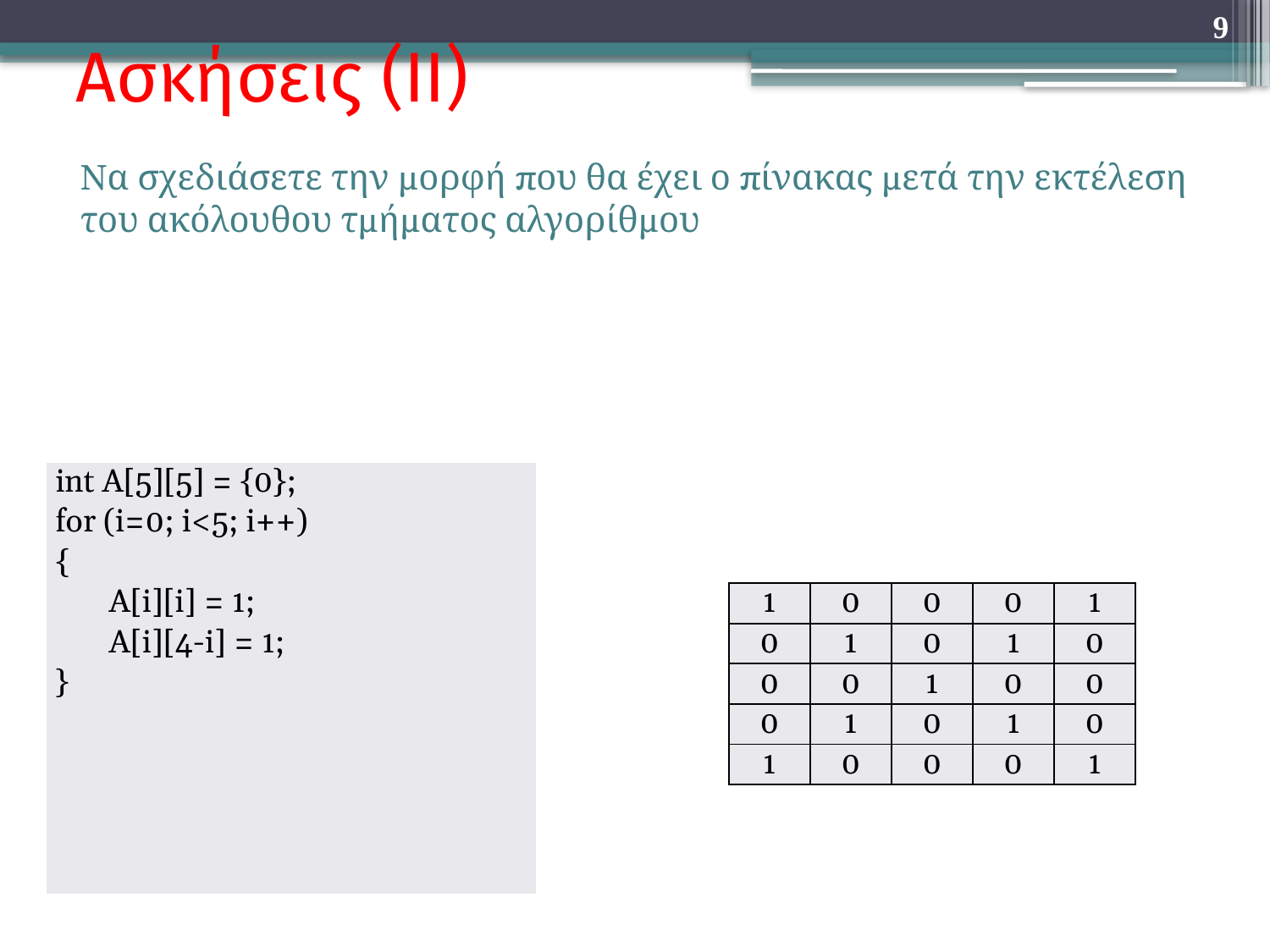

# Ασκήσεις (ΙΙ)
9
Να σχεδιάσετε την μορφή που θα έχει ο πίνακας μετά την εκτέλεση του ακόλουθου τμήματος αλγορίθμου
| int A[5][5] = {0}; for (i=0; i<5; i++) { A[i][i] = 1; A[i][4-i] = 1; } |
| --- |
| 1 | 0 | 0 | 0 | 1 |
| --- | --- | --- | --- | --- |
| 0 | 1 | 0 | 1 | 0 |
| 0 | 0 | 1 | 0 | 0 |
| 0 | 1 | 0 | 1 | 0 |
| 1 | 0 | 0 | 0 | 1 |